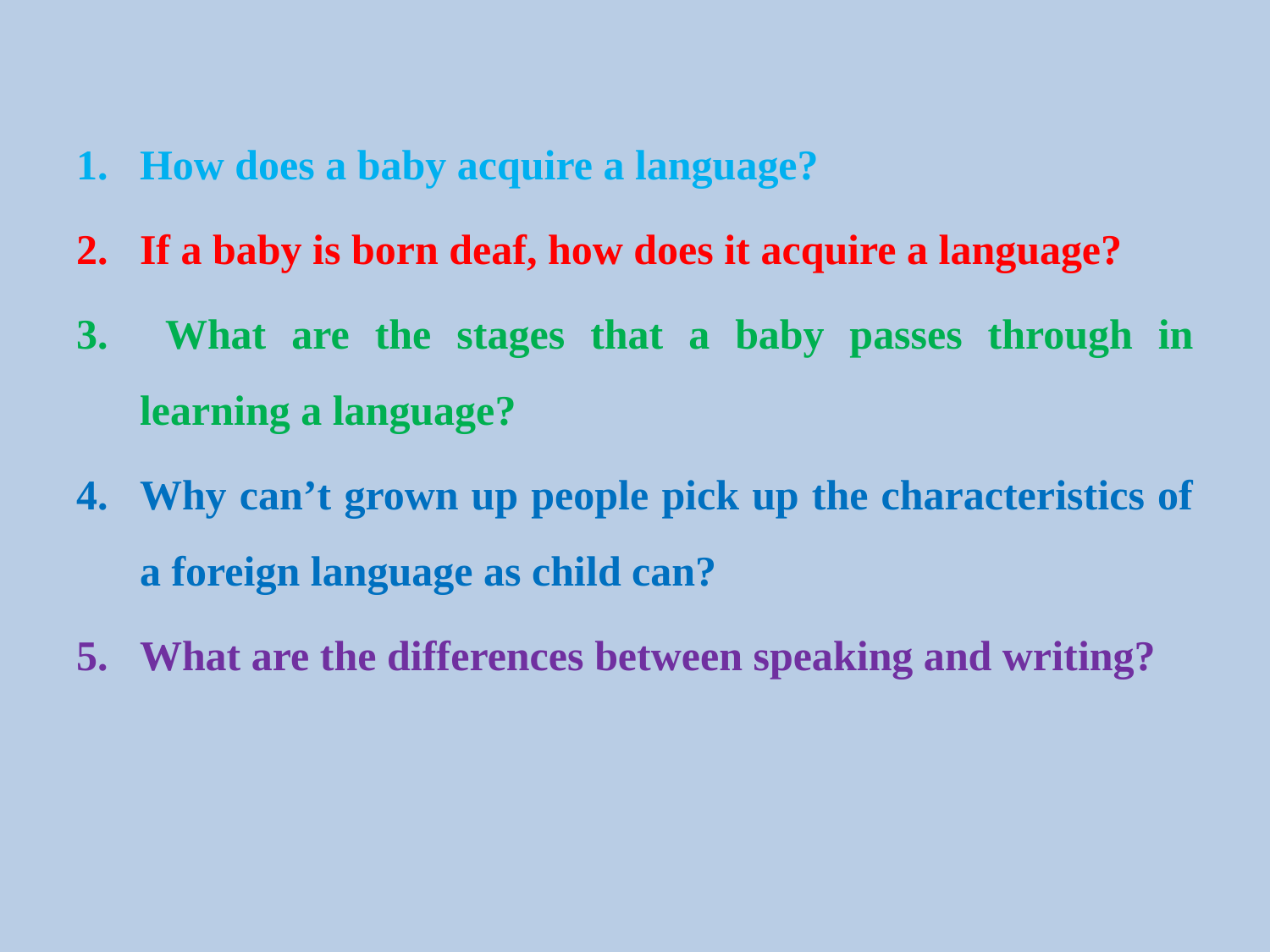

How does a baby acquire a language?
If a baby is born deaf, how does it acquire a language?
 What are the stages that a baby passes through in learning a language?
Why can’t grown up people pick up the characteristics of a foreign language as child can?
What are the differences between speaking and writing?